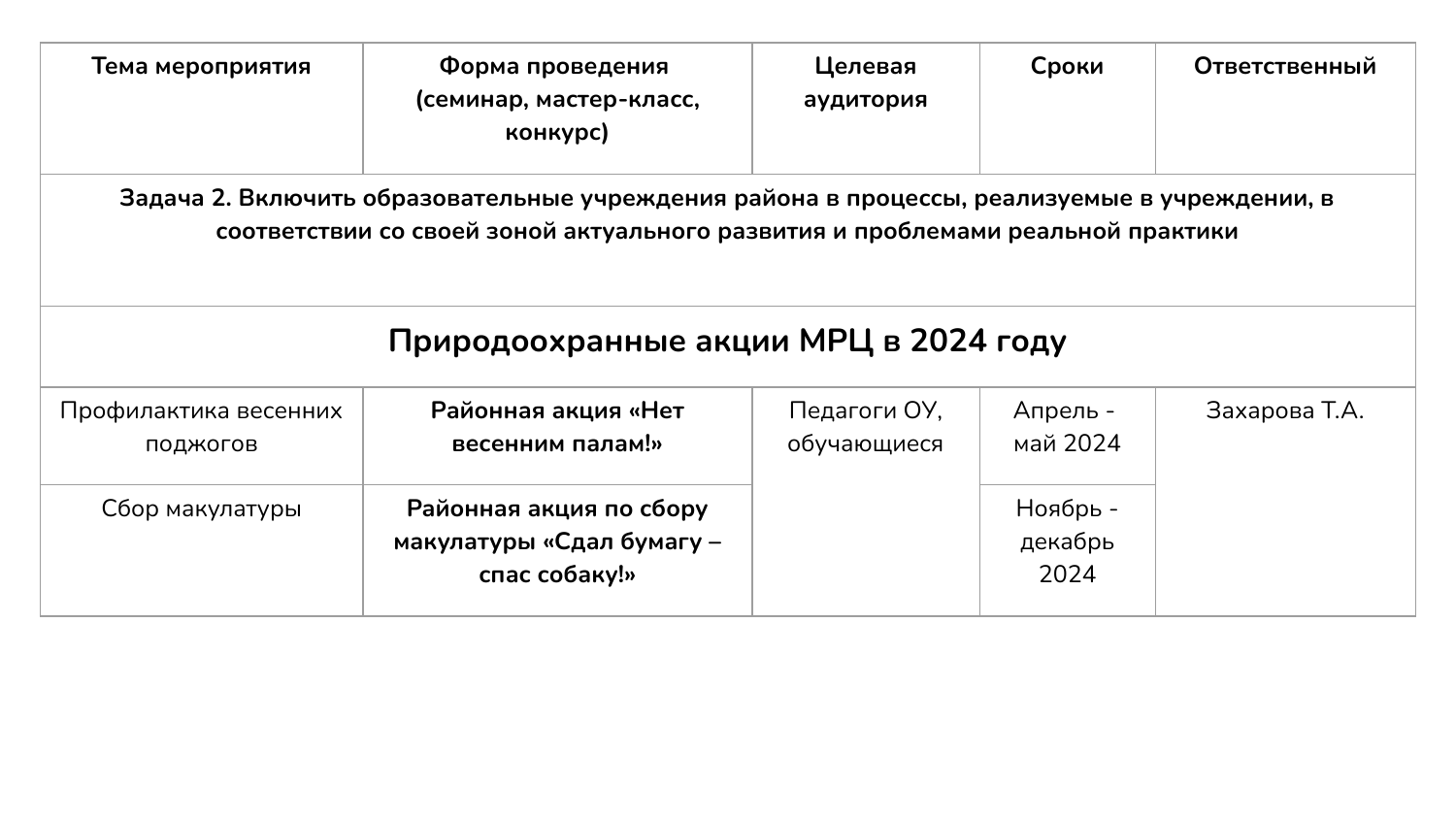

| Тема мероприятия | Форма проведения (семинар, мастер-класс, конкурс) | Целевая аудитория | Сроки | Ответственный |
| --- | --- | --- | --- | --- |
| Задача 2. Включить образовательные учреждения района в процессы, реализуемые в учреждении, в соответствии со своей зоной актуального развития и проблемами реальной практики |  |  |  |  |
| Природоохранные акции МРЦ в 2024 году |  |  |  |  |
| Профилактика весенних поджогов | Районная акция «Нет весенним палам!» | Педагоги ОУ, обучающиеся | Апрель - май 2024 | Захарова Т.А. |
| Сбор макулатуры | Районная акция по сбору макулатуры «Сдал бумагу – спас собаку!» |  | Ноябрь - декабрь 2024 |  |